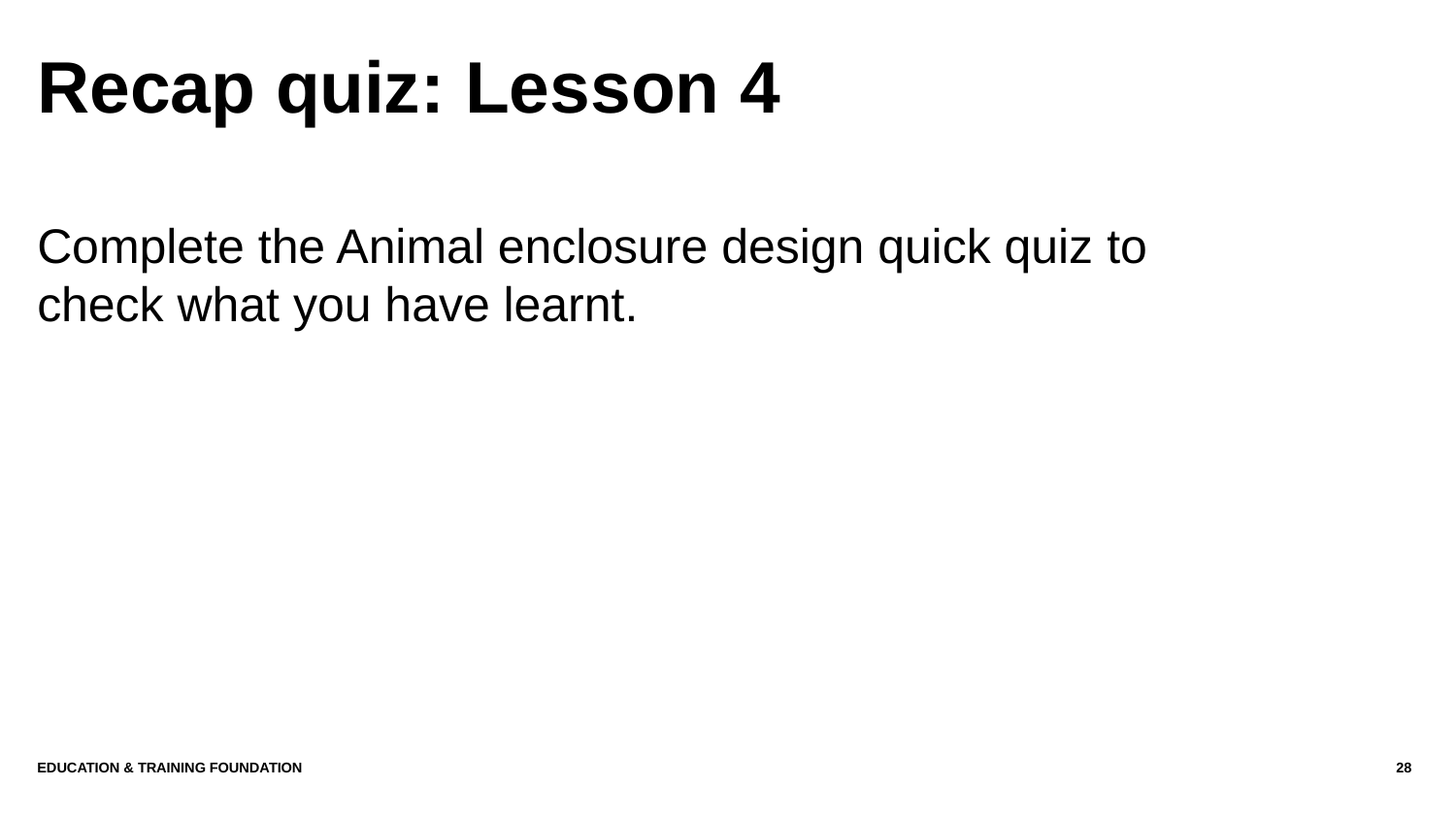

# Recap quiz: Lesson 4

Complete the Animal enclosure design quick quiz to check what you have learnt.
Education & Training Foundation
28